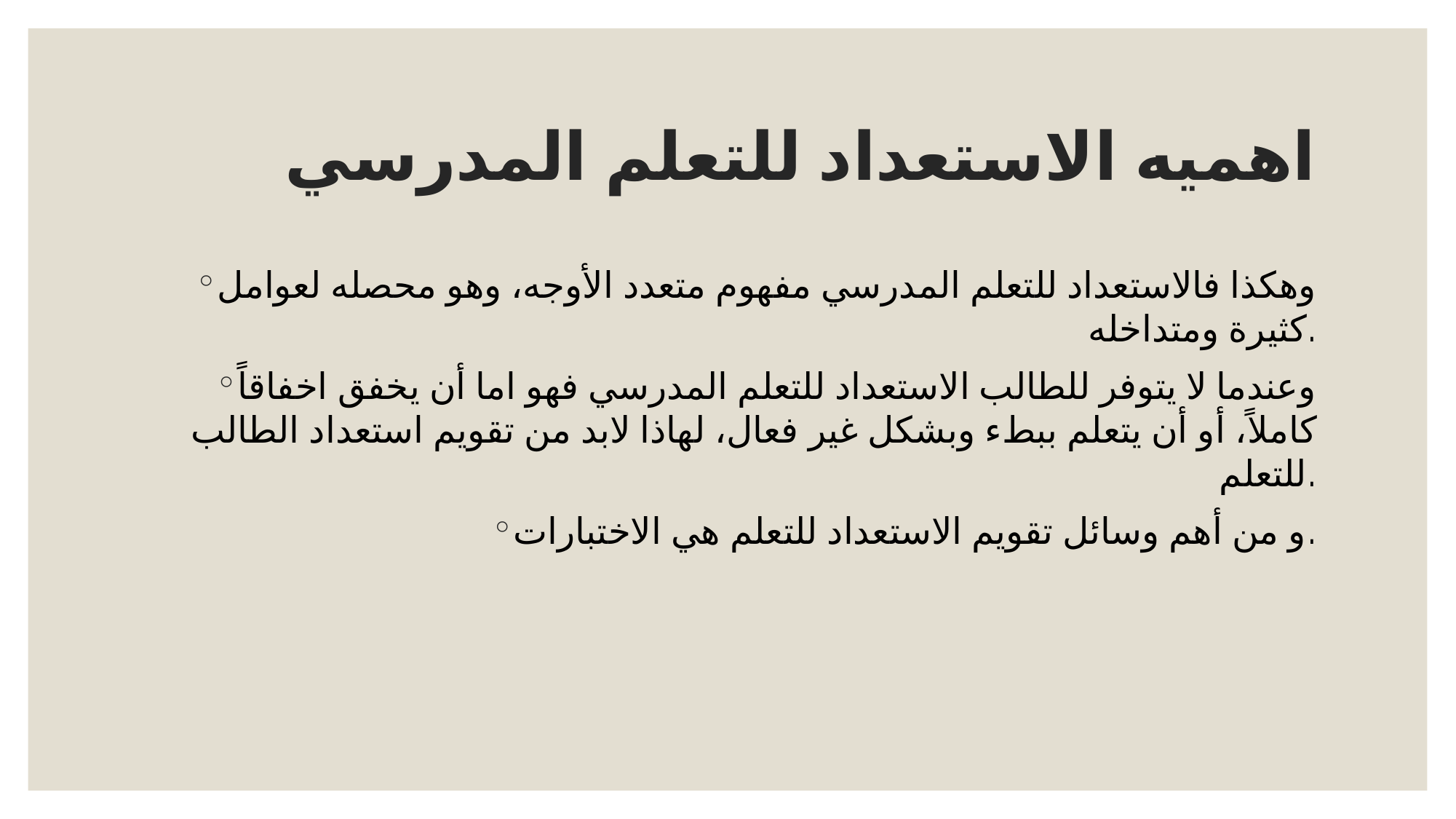

# اهميه الاستعداد للتعلم المدرسي
وهكذا فالاستعداد للتعلم المدرسي مفهوم متعدد الأوجه، وهو محصله لعوامل كثيرة ومتداخله.
وعندما لا يتوفر للطالب الاستعداد للتعلم المدرسي فهو اما أن يخفق اخفاقاً كاملاً، أو أن يتعلم ببطء وبشكل غير فعال، لهاذا لابد من تقويم استعداد الطالب للتعلم.
و من أهم وسائل تقويم الاستعداد للتعلم هي الاختبارات.